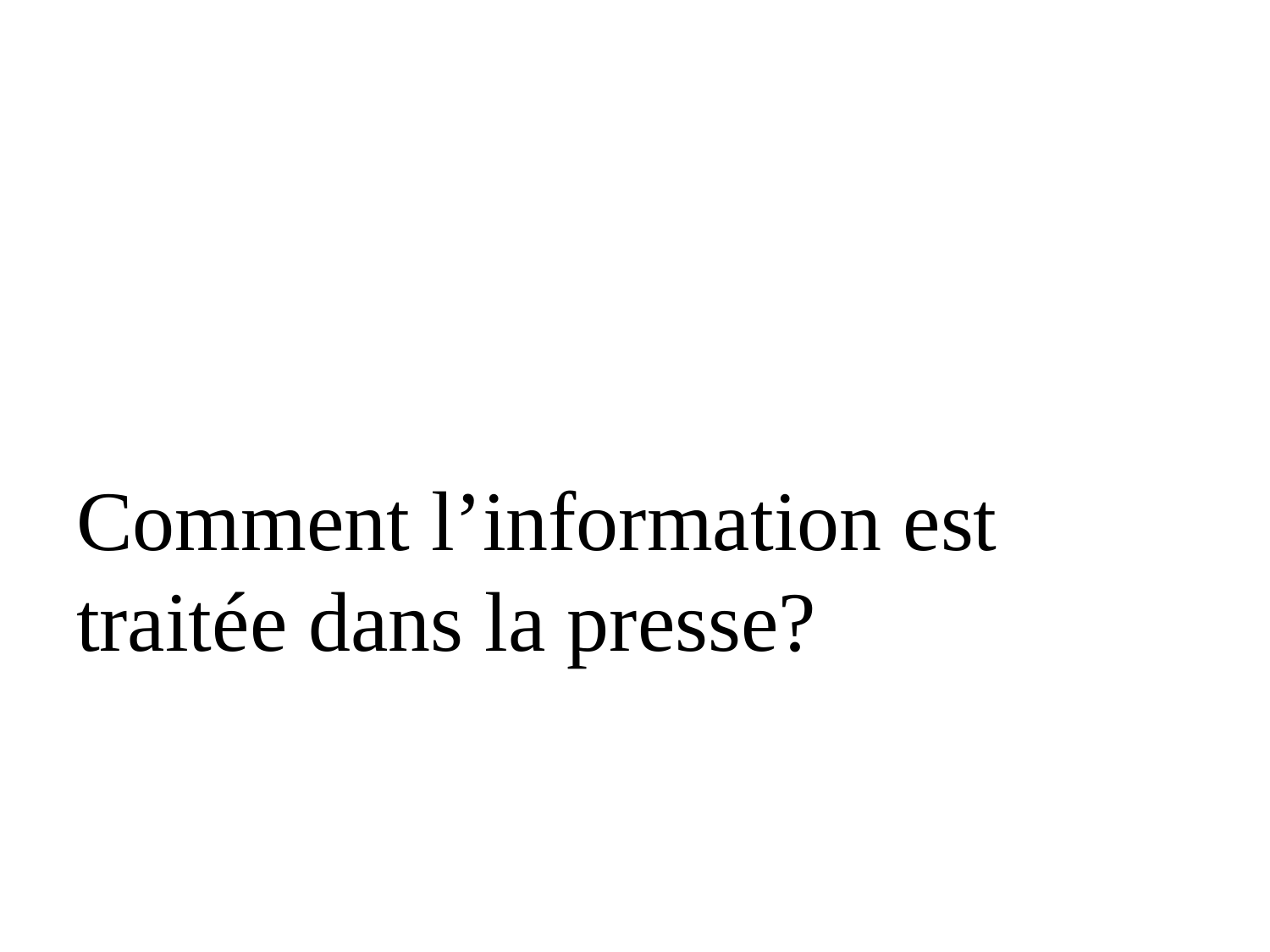

#

Comment l’information est traitée dans la presse?